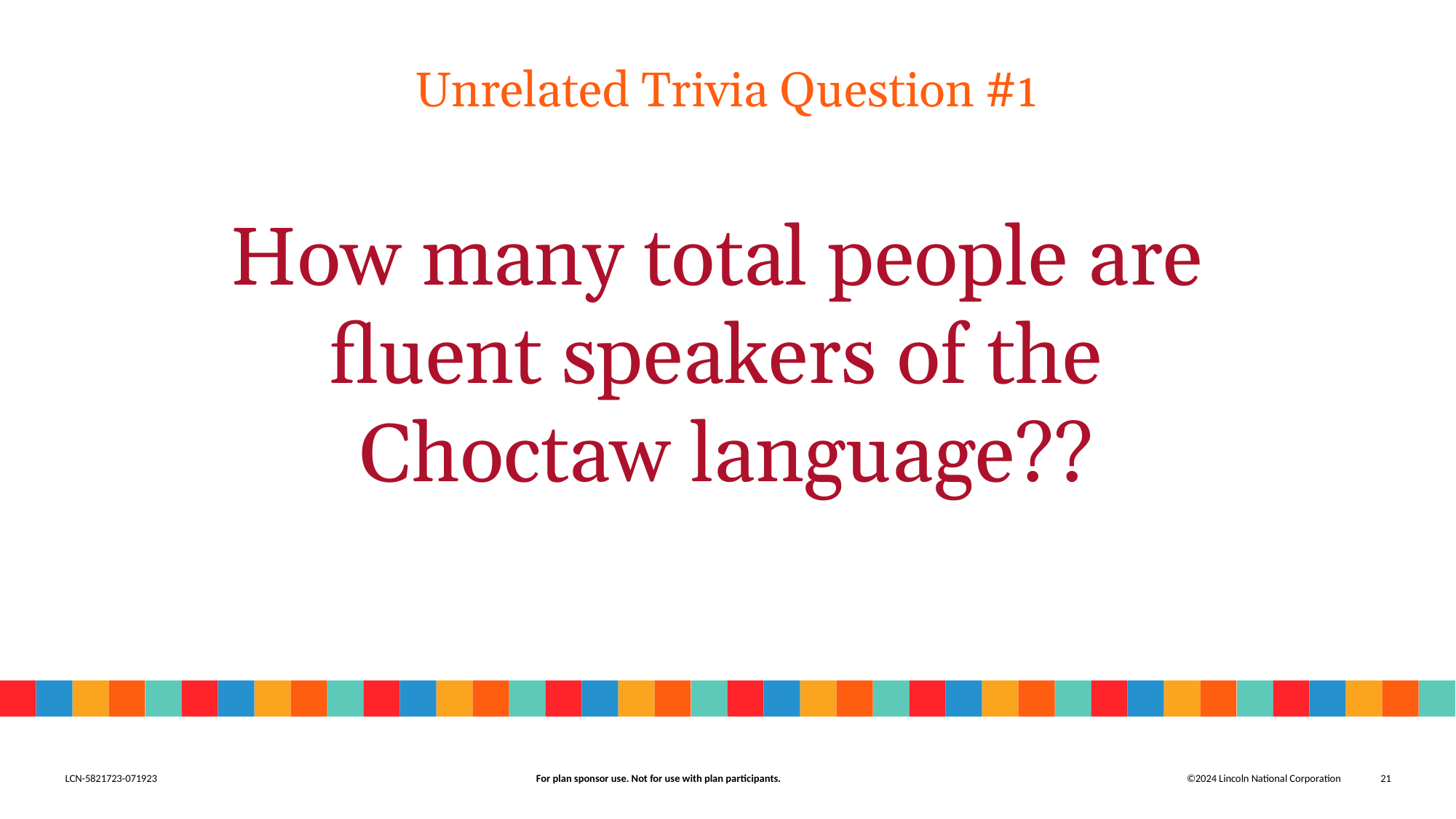

# Unrelated Trivia Question #1 How many total people are fluent speakers of the Choctaw language??